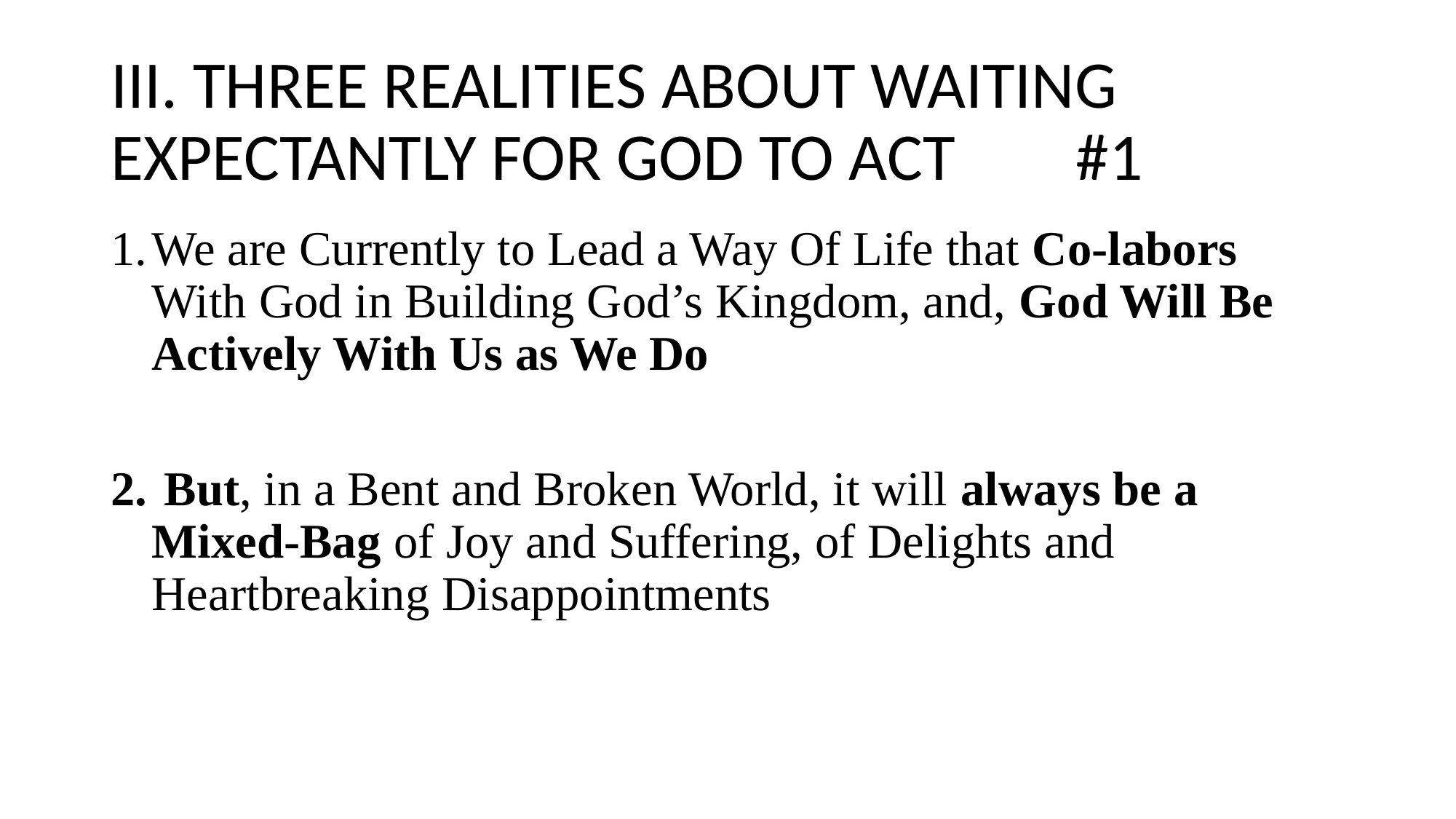

# III. THREE REALITIES ABOUT WAITING EXPECTANTLY FOR GOD TO ACT        #1
We are Currently to Lead a Way Of Life that Co-labors With God in Building God’s Kingdom, and, God Will Be Actively With Us as We Do

 But, in a Bent and Broken World, it will always be a Mixed-Bag of Joy and Suffering, of Delights and Heartbreaking Disappointments